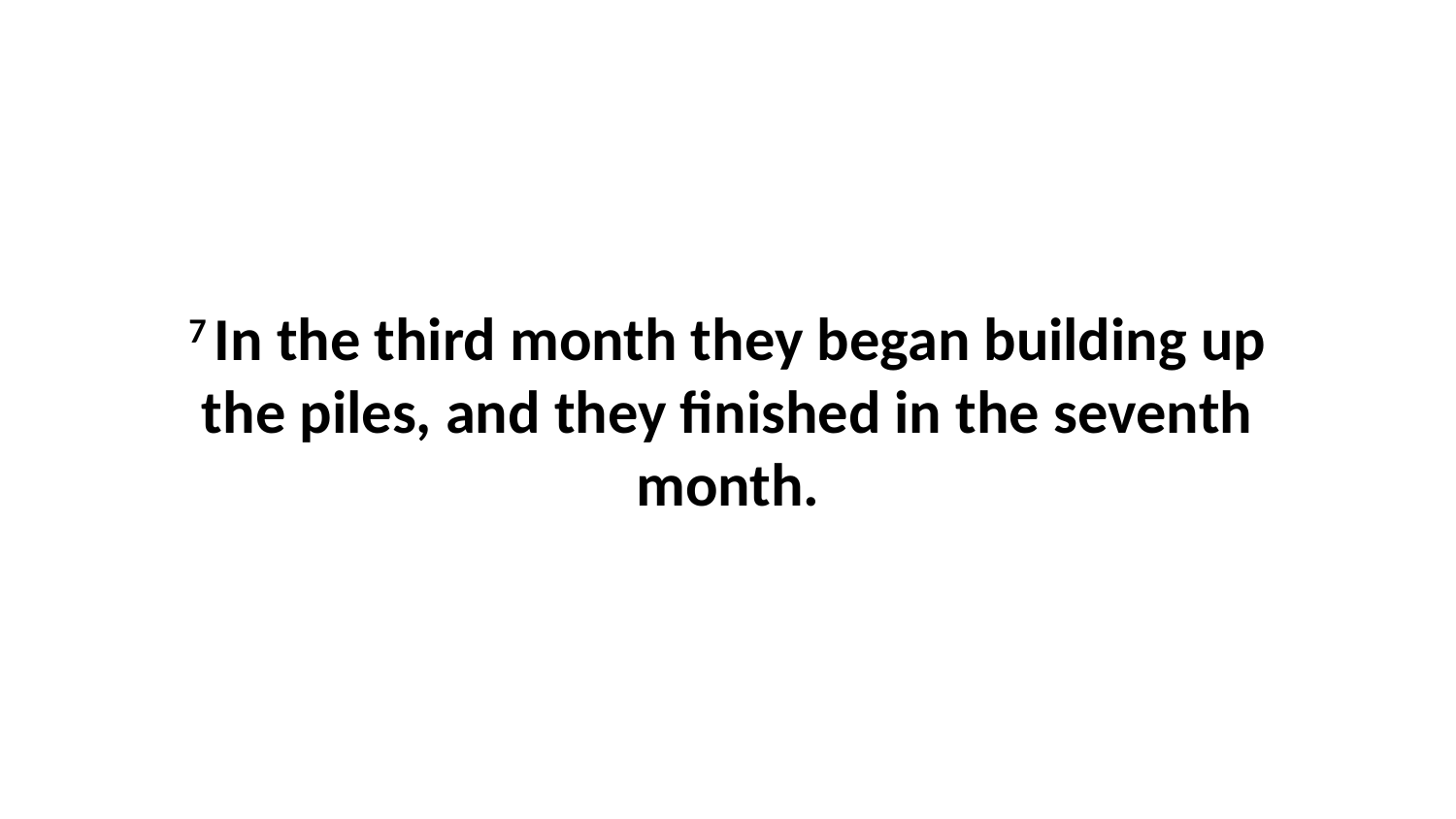

7 In the third month they began building up the piles, and they finished in the seventh month.